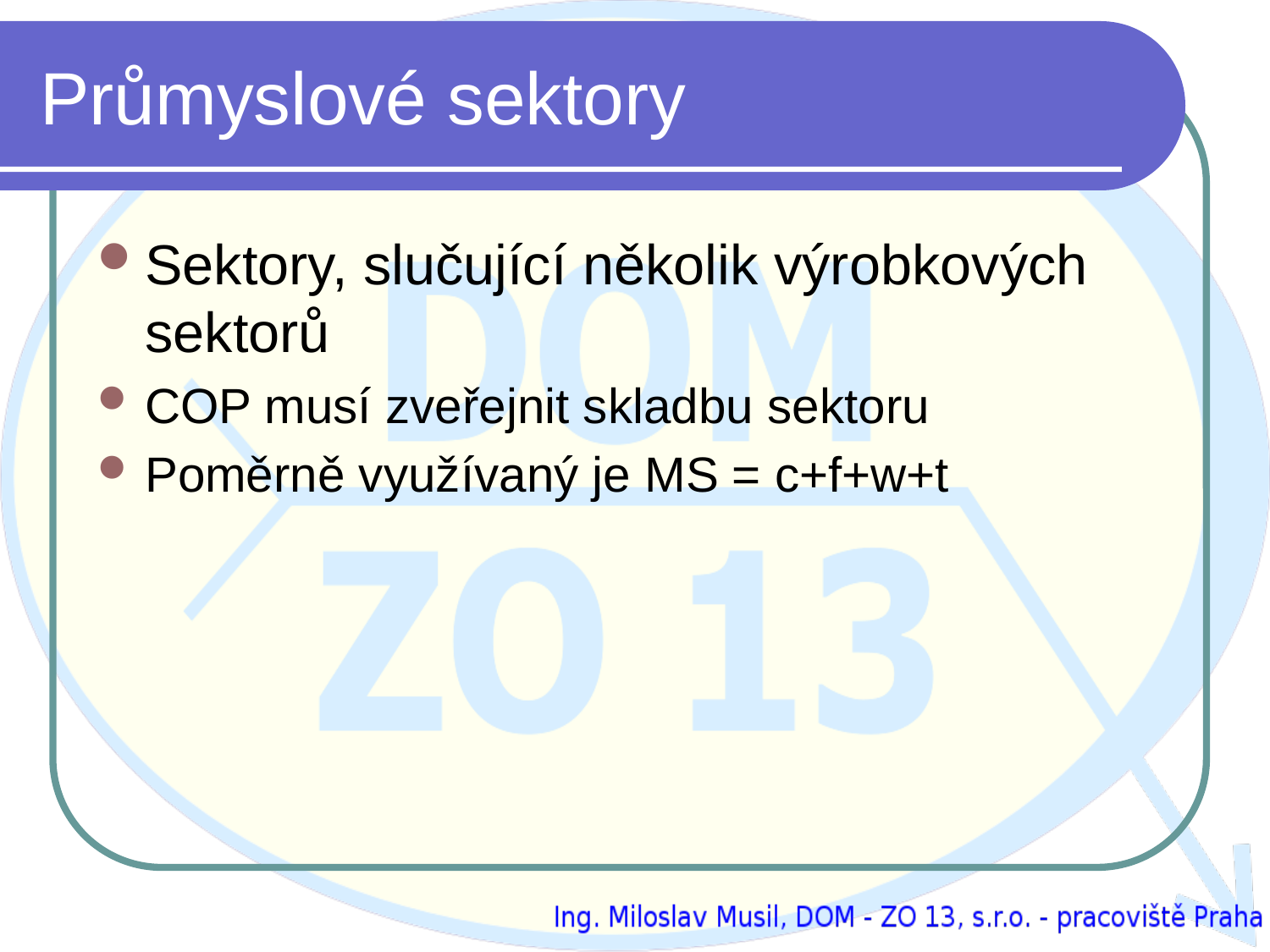

# Průmyslové sektory
Sektory, slučující několik výrobkových sektorů
COP musí zveřejnit skladbu sektoru
Poměrně využívaný je MS = c+f+w+t